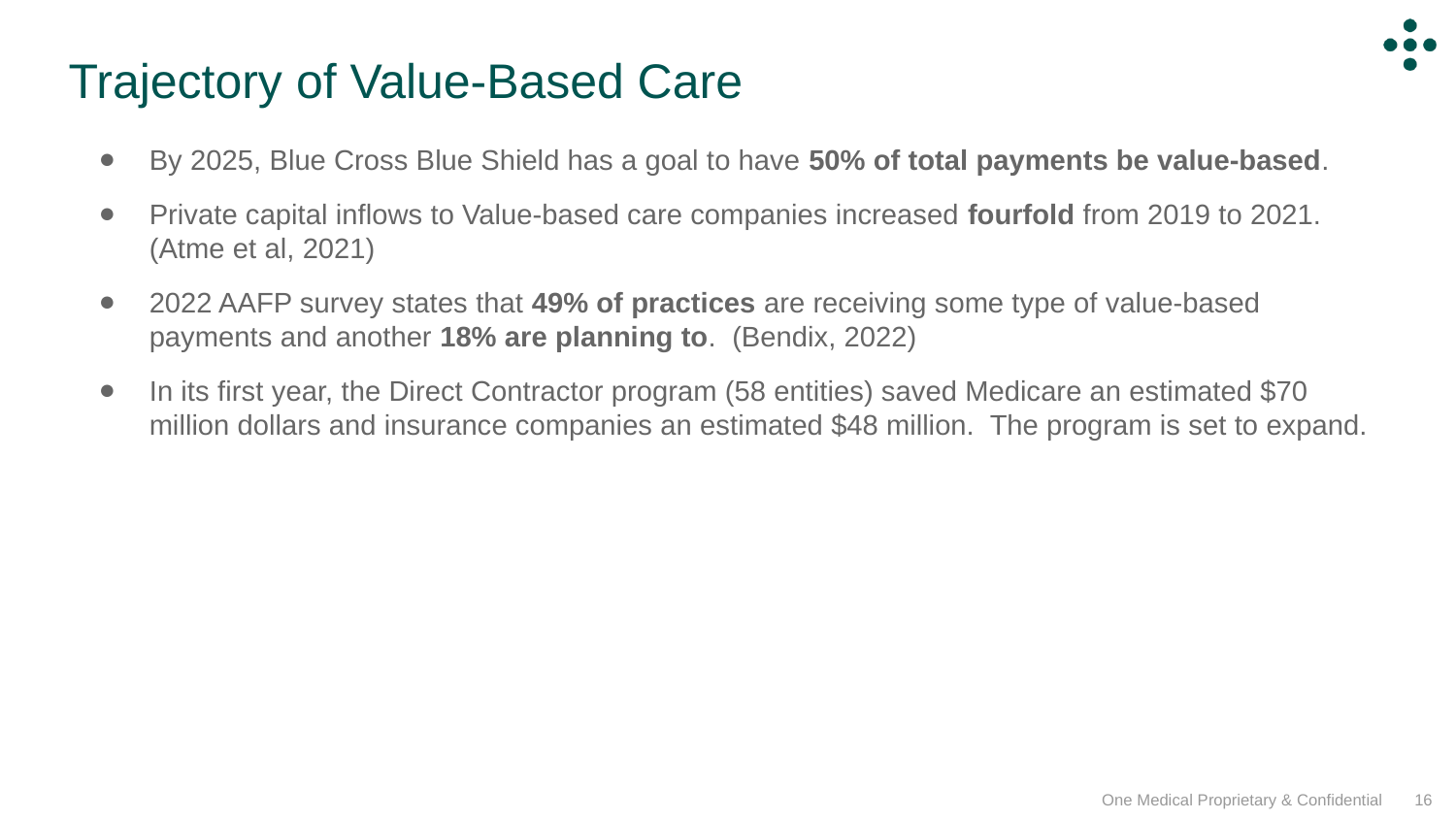

Trajectory of Value-Based Care
By 2025, Blue Cross Blue Shield has a goal to have 50% of total payments be value-based.
Private capital inflows to Value-based care companies increased fourfold from 2019 to 2021.  (Atme et al, 2021)
2022 AAFP survey states that 49% of practices are receiving some type of value-based payments and another 18% are planning to.  (Bendix, 2022)
In its first year, the Direct Contractor program (58 entities) saved Medicare an estimated $70 million dollars and insurance companies an estimated $48 million.  The program is set to expand.